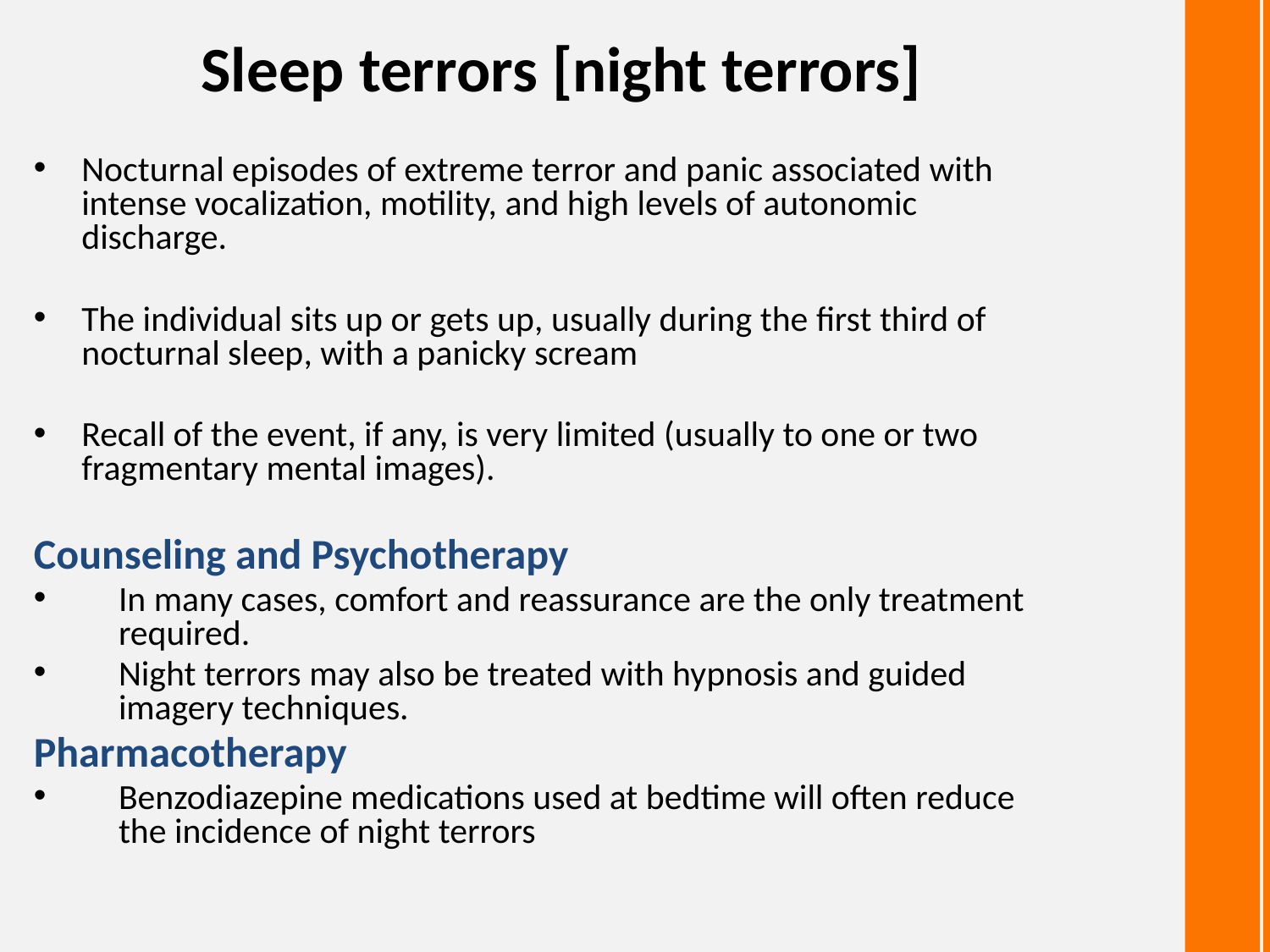

# Sleep terrors [night terrors]
Nocturnal episodes of extreme terror and panic associated with intense vocalization, motility, and high levels of autonomic discharge.

The individual sits up or gets up, usually during the first third of nocturnal sleep, with a panicky scream

Recall of the event, if any, is very limited (usually to one or two fragmentary mental images).

Counseling and Psychotherapy
In many cases, comfort and reassurance are the only treatment required.
Night terrors may also be treated with hypnosis and guided imagery techniques.
Pharmacotherapy
Benzodiazepine medications used at bedtime will often reduce the incidence of night terrors